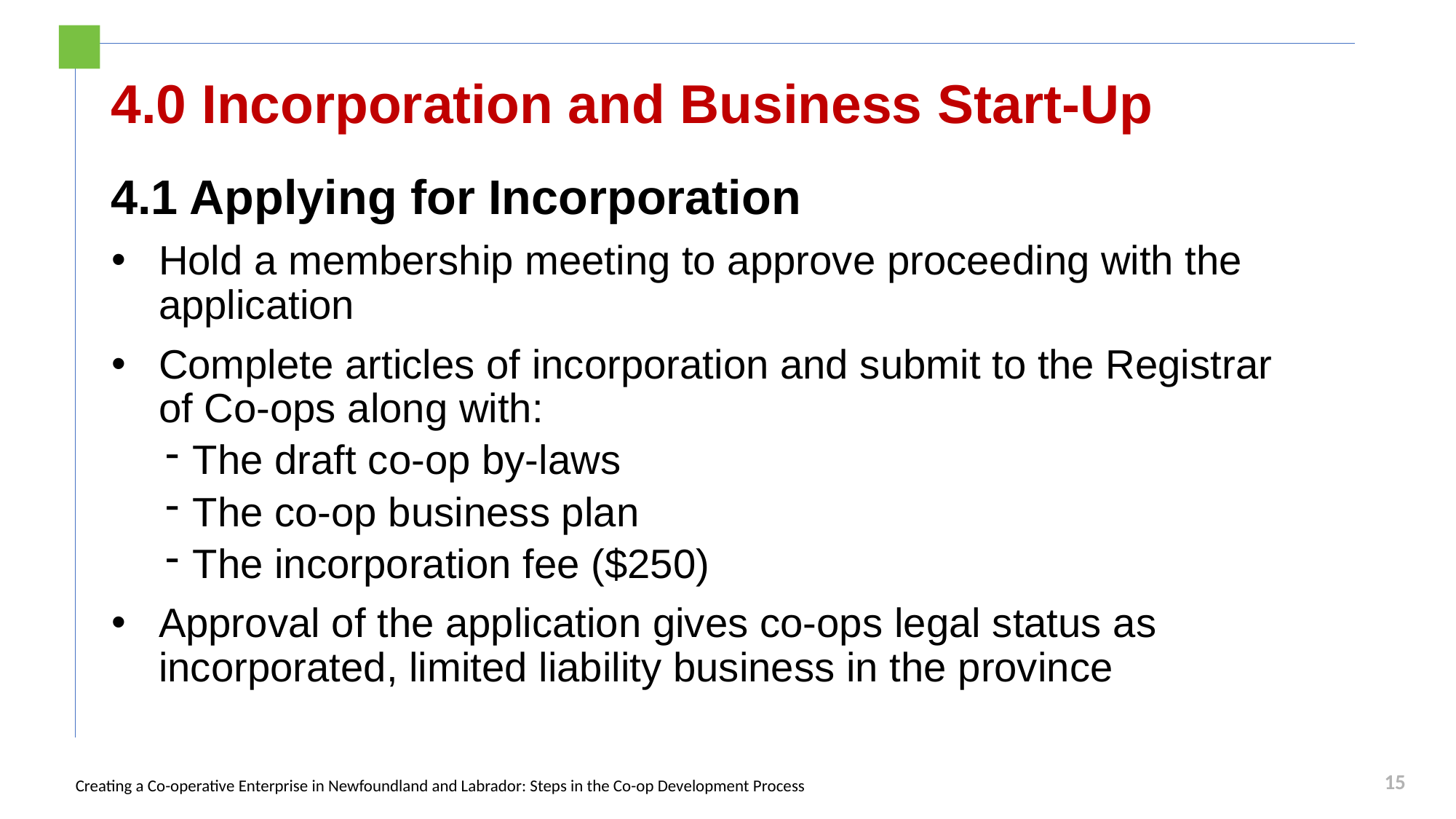

# 4.0 Incorporation and Business Start-Up
4.1 Applying for Incorporation
Hold a membership meeting to approve proceeding with the application
Complete articles of incorporation and submit to the Registrar of Co-ops along with:
The draft co-op by-laws
The co-op business plan
The incorporation fee ($250)
Approval of the application gives co-ops legal status as  incorporated, limited liability business in the province

15